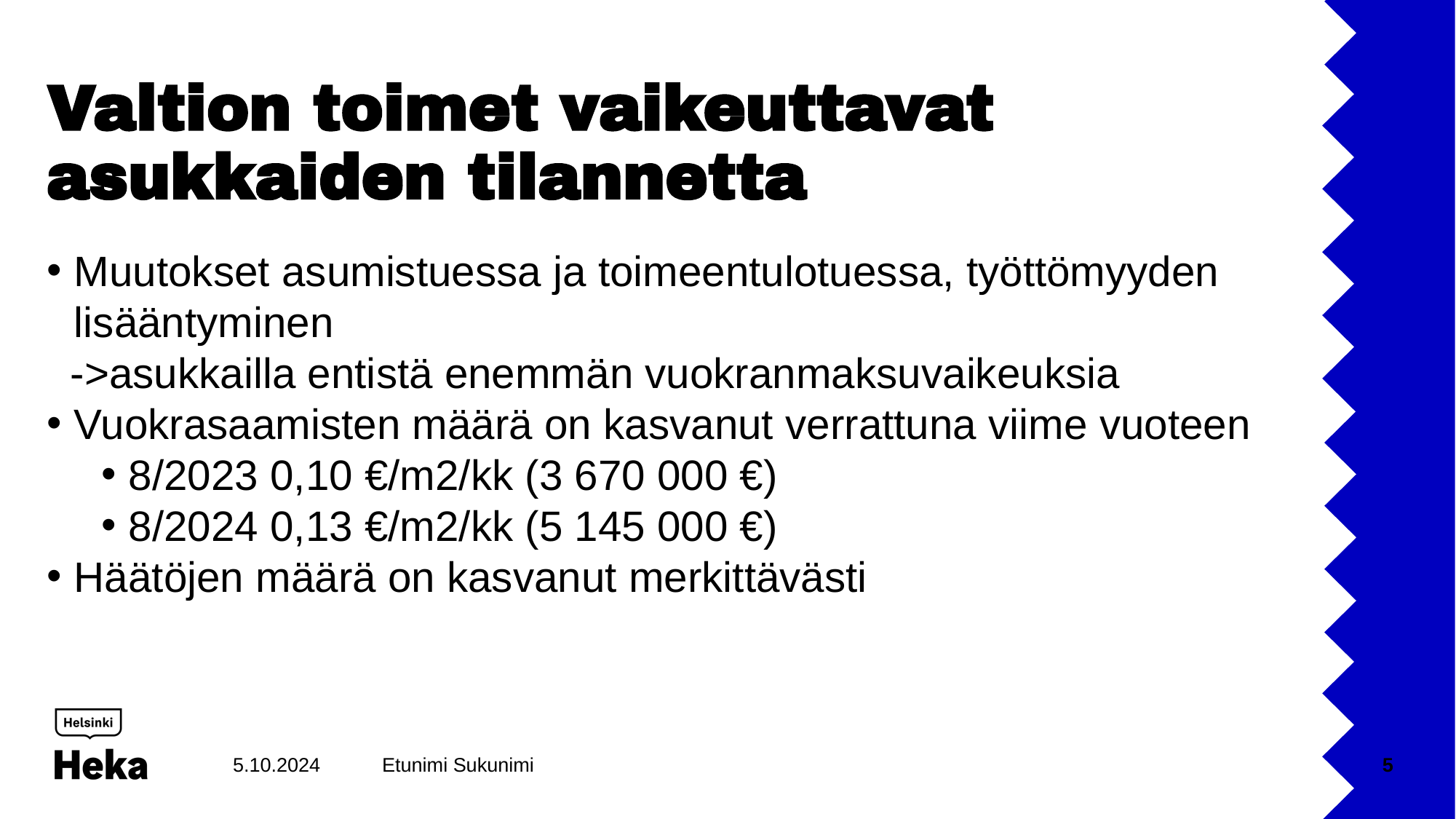

# Valtion toimet vaikeuttavat asukkaiden tilannetta
Muutokset asumistuessa ja toimeentulotuessa, työttömyyden lisääntyminen
  ->asukkailla entistä enemmän vuokranmaksuvaikeuksia
Vuokrasaamisten määrä on kasvanut verrattuna viime vuoteen
8/2023 0,10 €/m2/kk (3 670 000 €)
8/2024 0,13 €/m2/kk (5 145 000 €)
Häätöjen määrä on kasvanut merkittävästi

5.10.2024
Etunimi Sukunimi
5